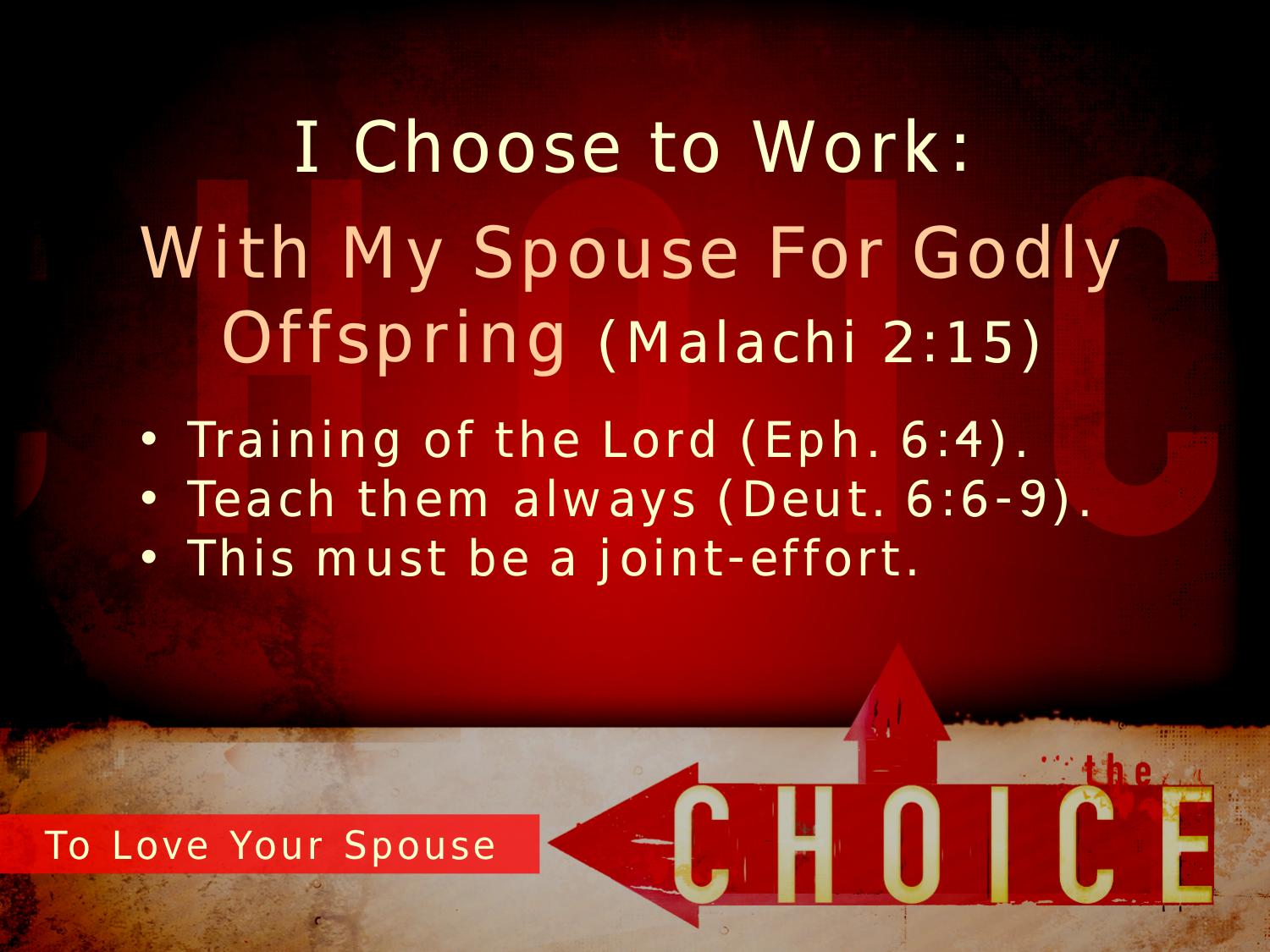

I Choose to Work:

With My Spouse For Godly Offspring (Malachi 2:15)
Training of the Lord (Eph. 6:4).
Teach them always (Deut. 6:6-9).
This must be a joint-effort.

To Love Your Spouse